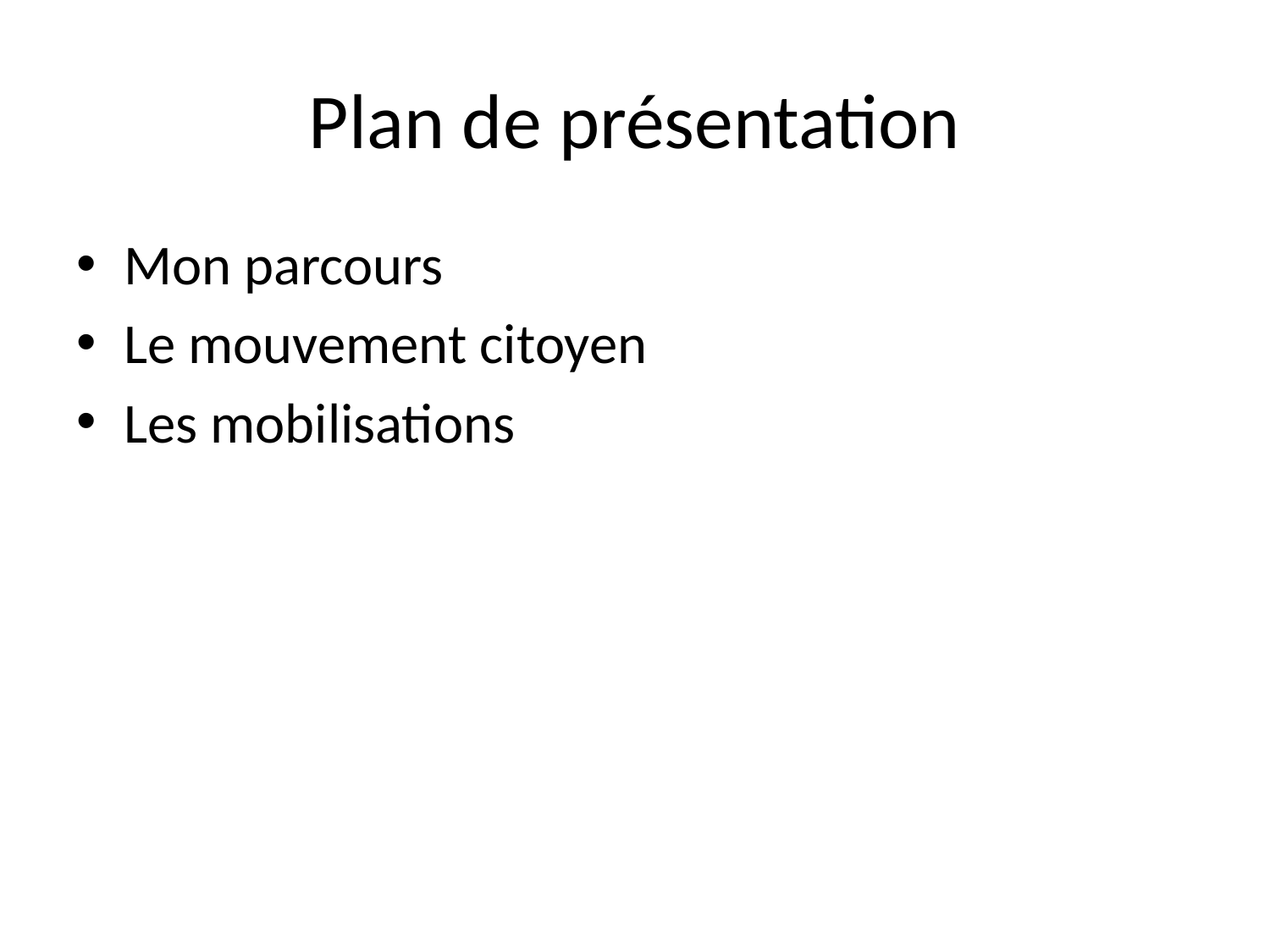

# Plan de présentation
Mon parcours
Le mouvement citoyen
Les mobilisations